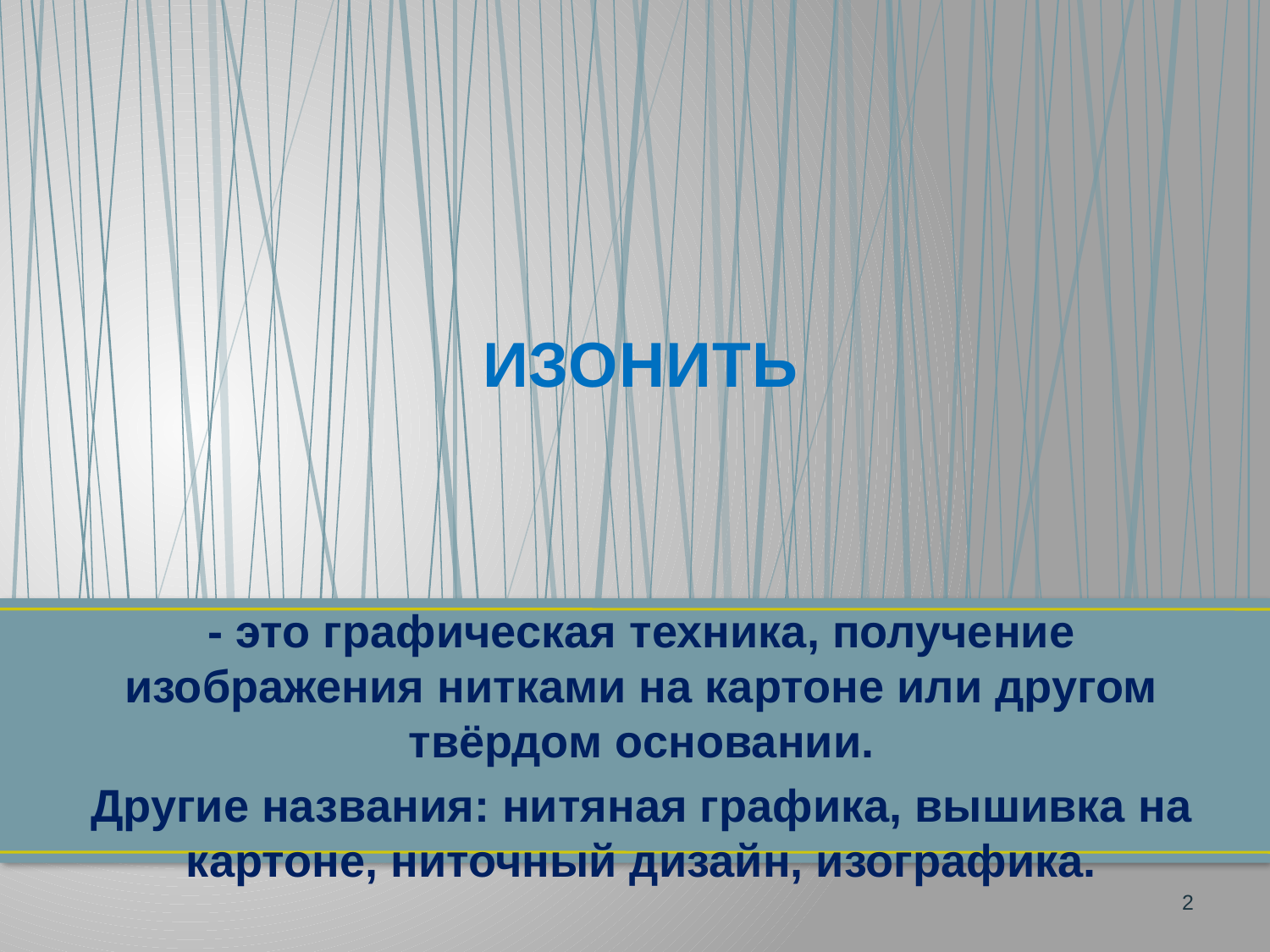

# ИЗОНИТЬ
- это графическая техника, получение изображения нитками на картоне или другом твёрдом основании.
Другие названия: нитяная графика, вышивка на картоне, ниточный дизайн, изографика.

2